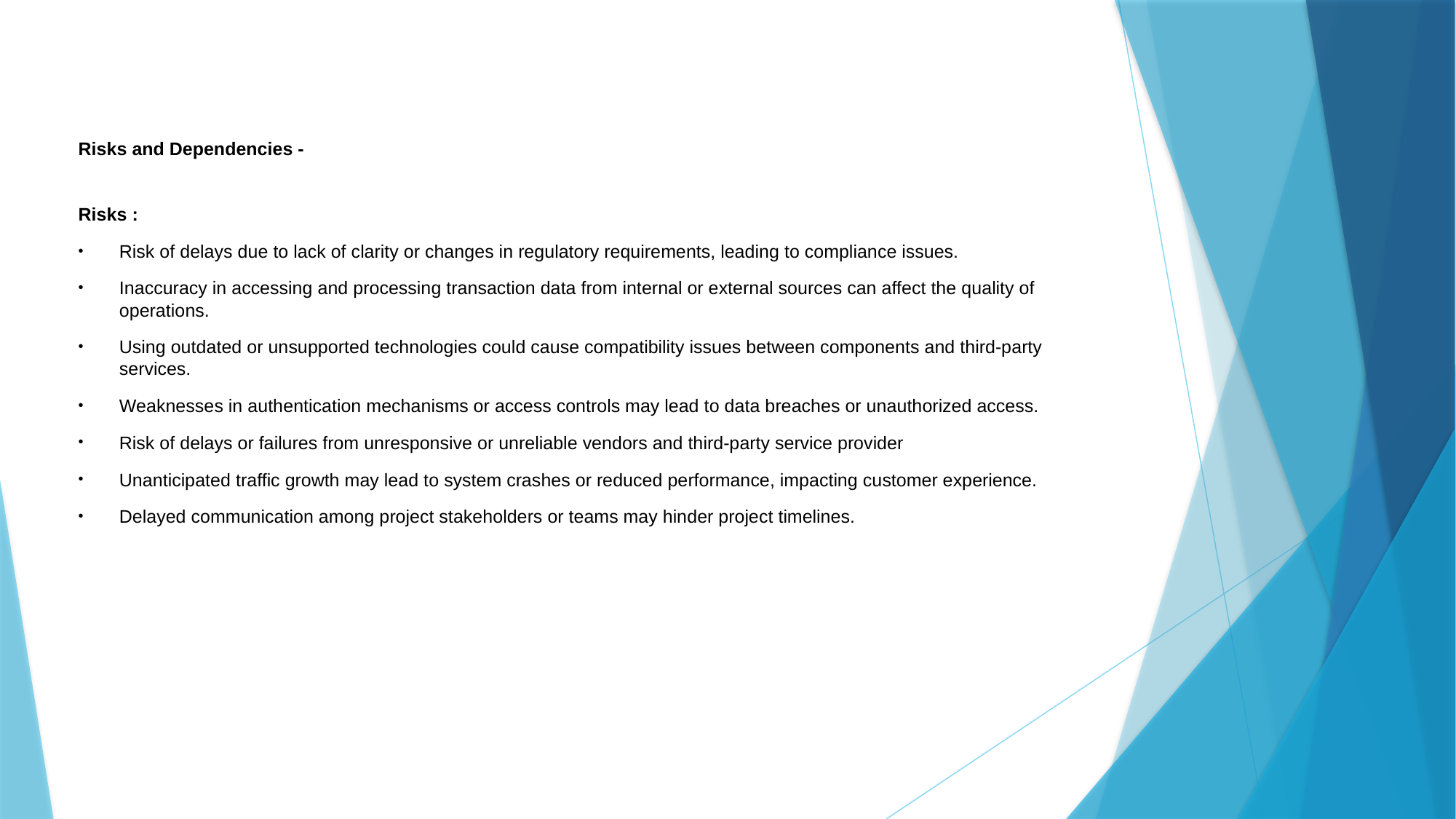

# Risks and Dependencies -
Risks :
Risk of delays due to lack of clarity or changes in regulatory requirements, leading to compliance issues.
Inaccuracy in accessing and processing transaction data from internal or external sources can affect the quality of operations.
Using outdated or unsupported technologies could cause compatibility issues between components and third-party services.
Weaknesses in authentication mechanisms or access controls may lead to data breaches or unauthorized access.
Risk of delays or failures from unresponsive or unreliable vendors and third-party service provider
Unanticipated traffic growth may lead to system crashes or reduced performance, impacting customer experience.
Delayed communication among project stakeholders or teams may hinder project timelines.